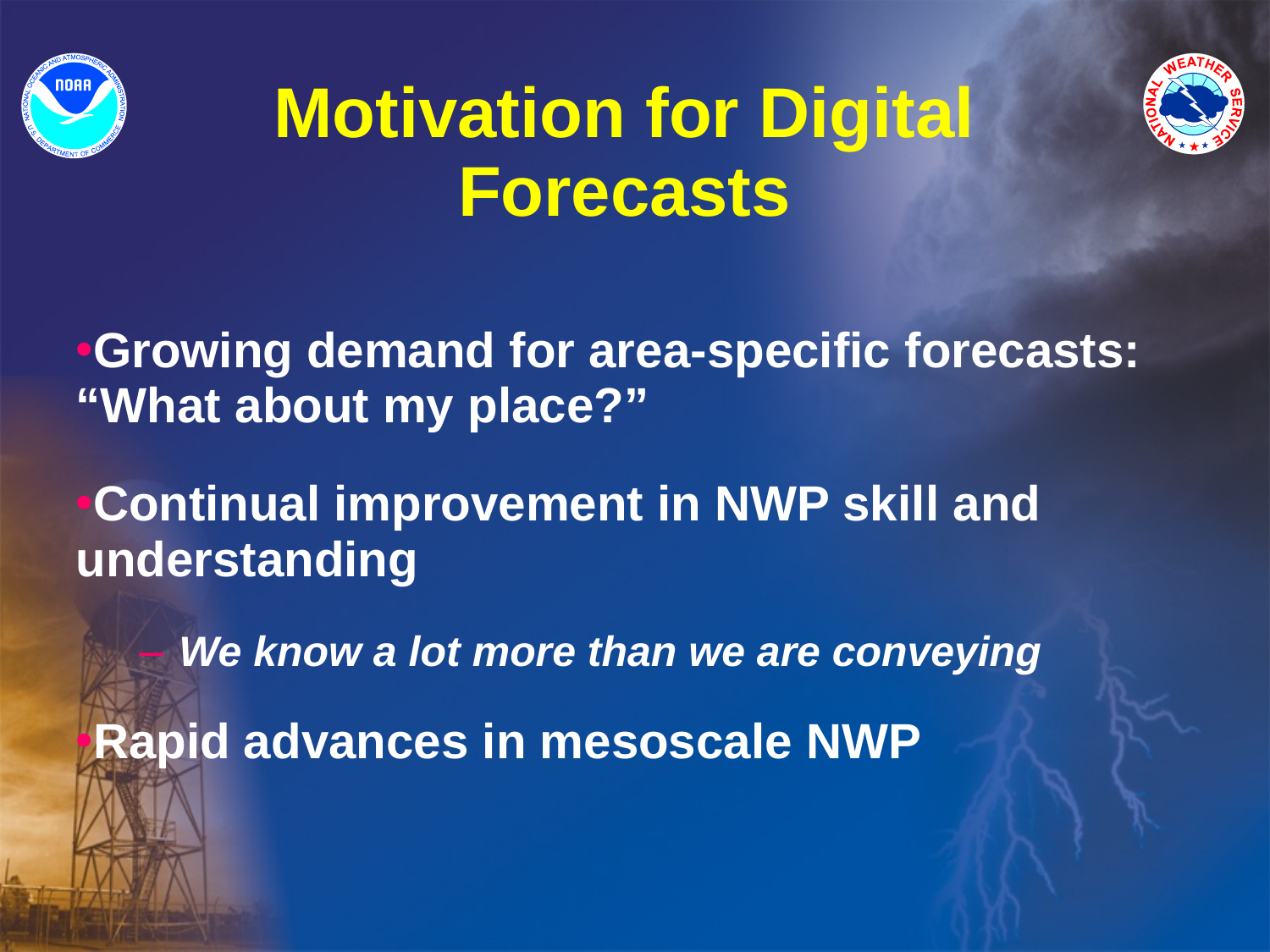

# Motivation for Digital Forecasts
Growing demand for area-specific forecasts:  “What about my place?”
Continual improvement in NWP skill and understanding
We know a lot more than we are conveying
Rapid advances in mesoscale NWP